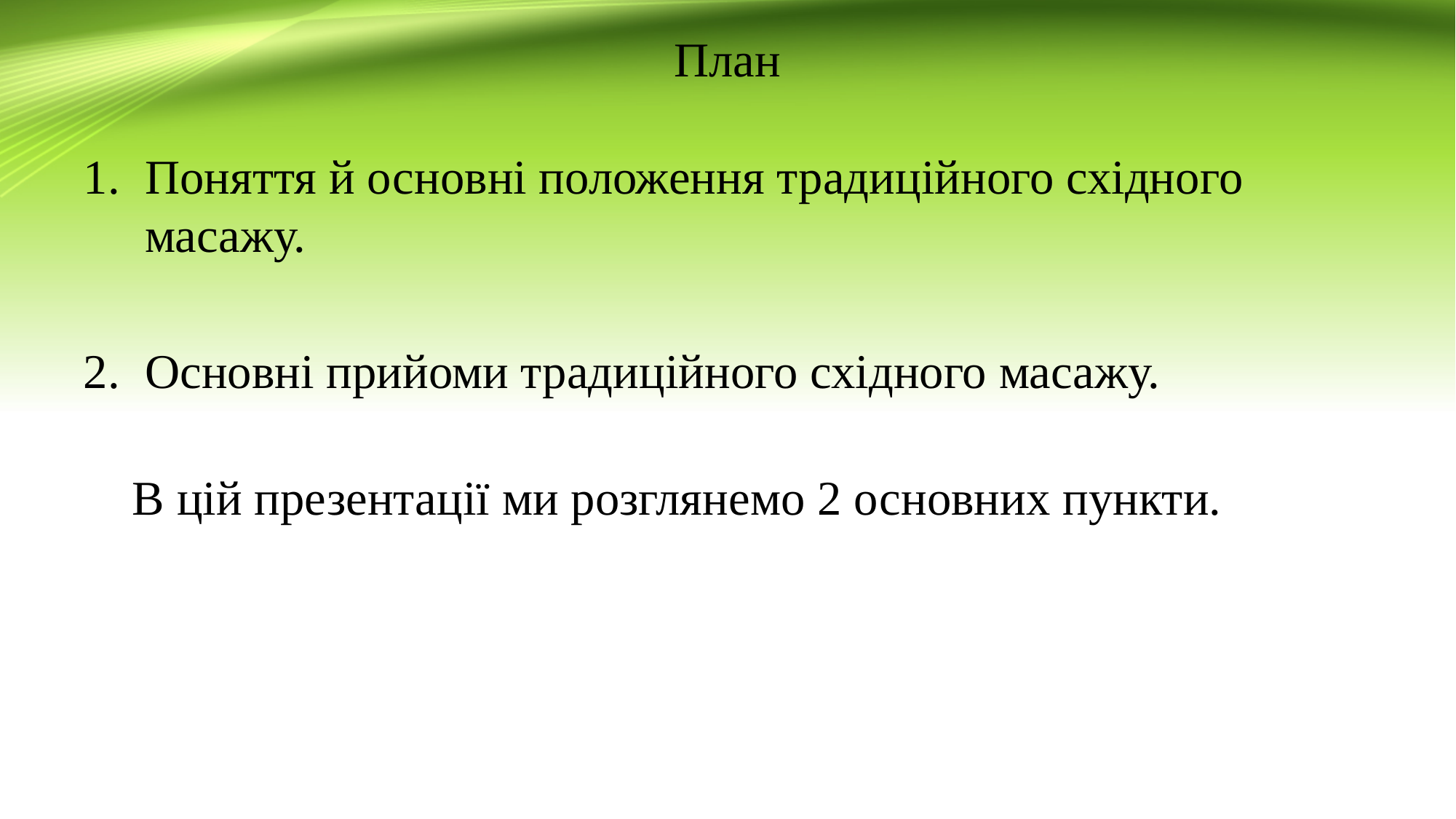

# План
Поняття й основні положення традиційного східного масажу.

Основні прийоми традиційного східного масажу.
    В цій презентації ми розглянемо 2 основних пункти.